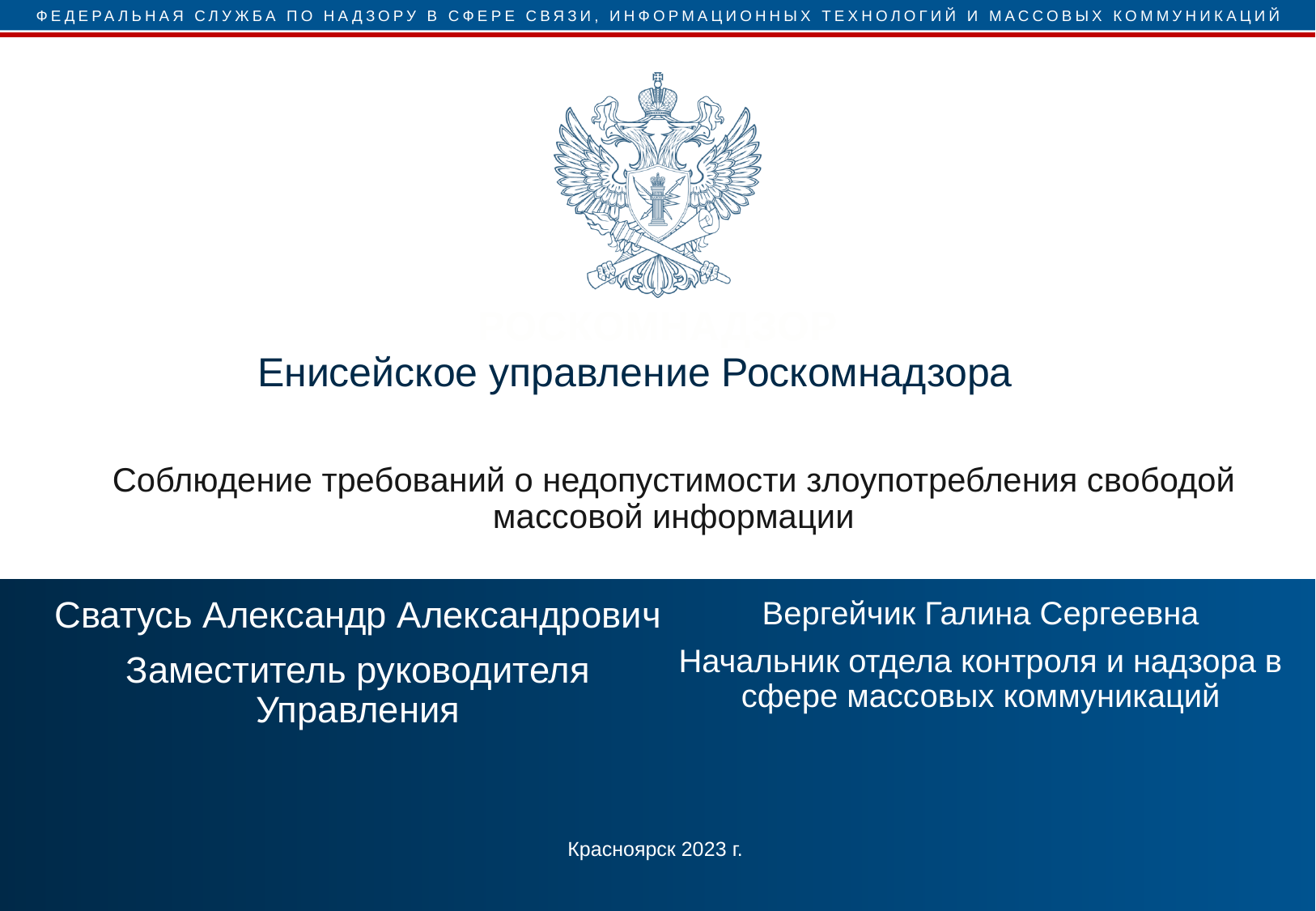

Енисейское управление Роскомнадзора
# Соблюдение требований о недопустимости злоупотребления свободой массовой информации
Сватусь Александр Александрович
Заместитель руководителя Управления
Вергейчик Галина Сергеевна
Начальник отдела контроля и надзора в сфере массовых коммуникаций
Красноярск 2023 г.